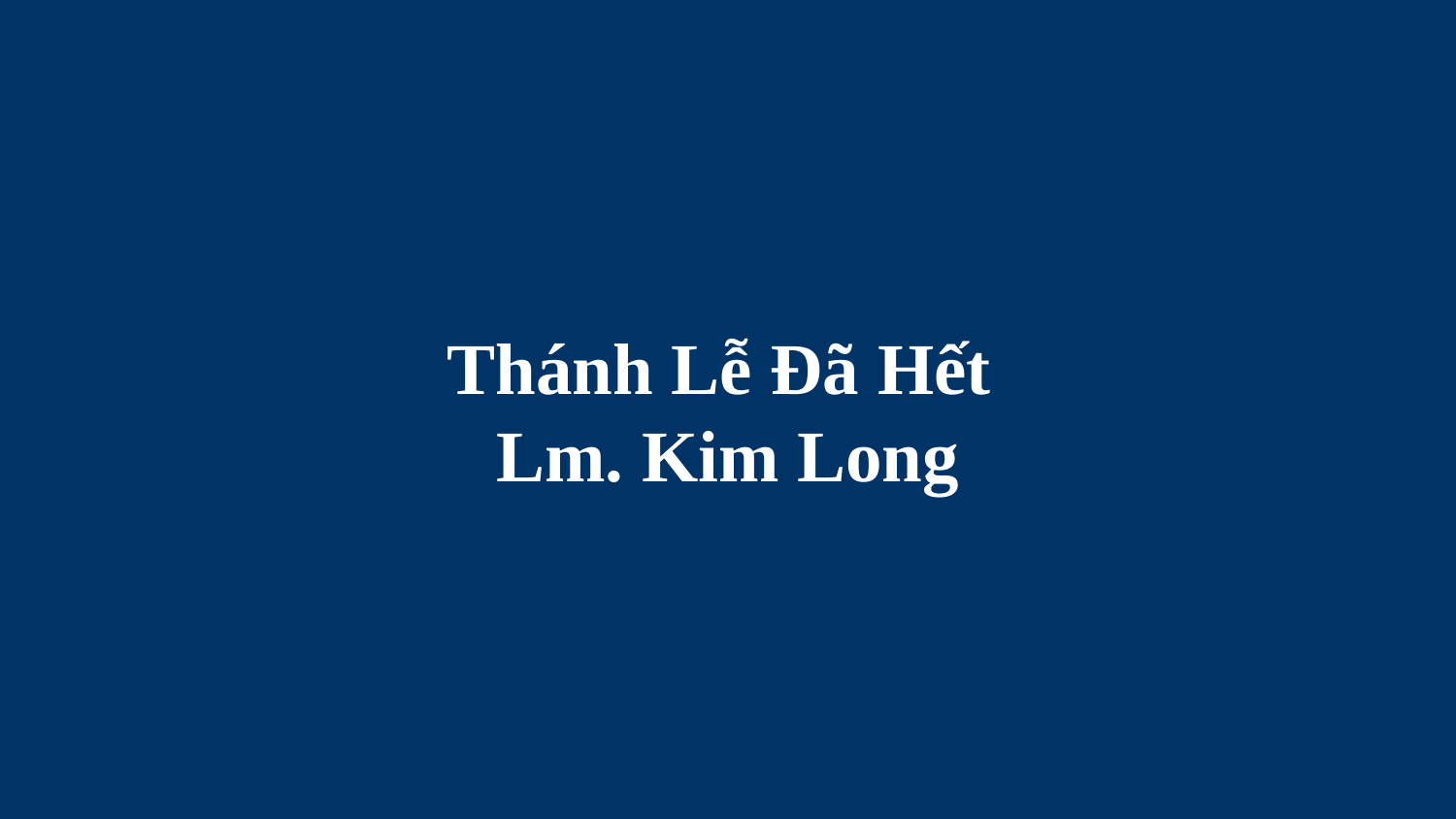

# Thánh Lễ Đã Hết Lm. Kim Long